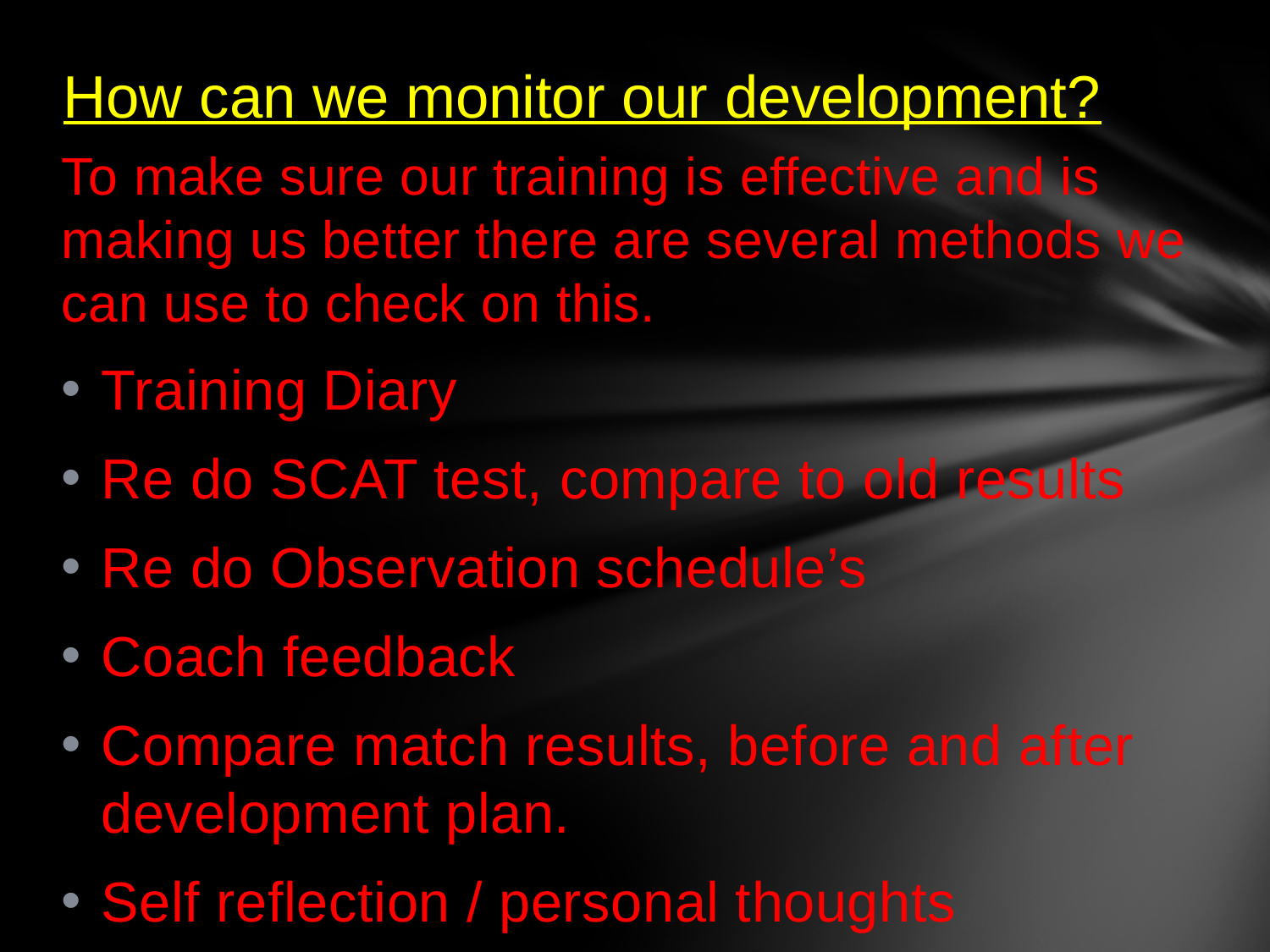

# How can we monitor our development?
To make sure our training is effective and is making us better there are several methods we can use to check on this.
Training Diary
Re do SCAT test, compare to old results
Re do Observation schedule’s
Coach feedback
Compare match results, before and after development plan.
Self reflection / personal thoughts